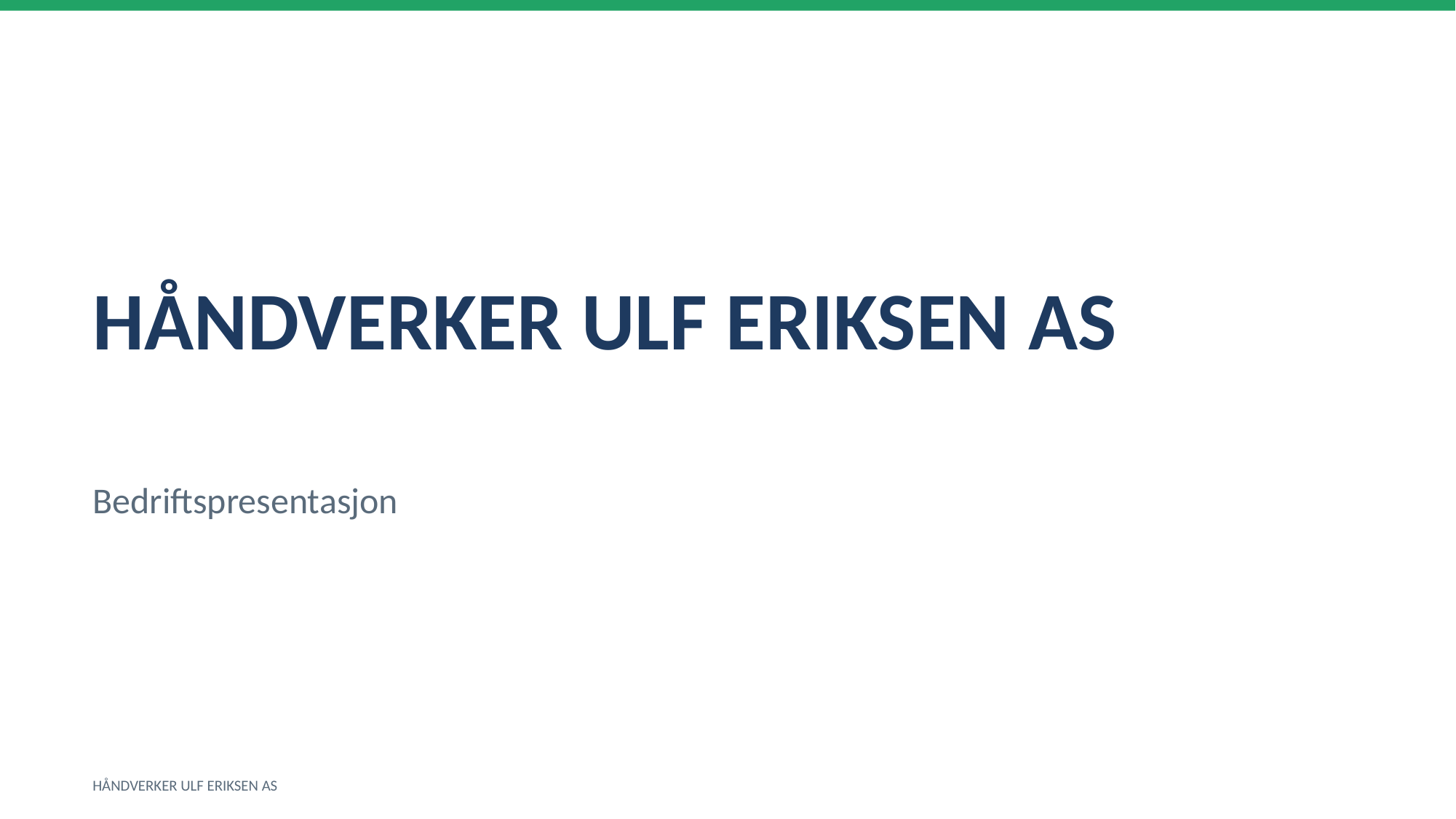

HÅNDVERKER ULF ERIKSEN AS
Bedriftspresentasjon
HÅNDVERKER ULF ERIKSEN AS